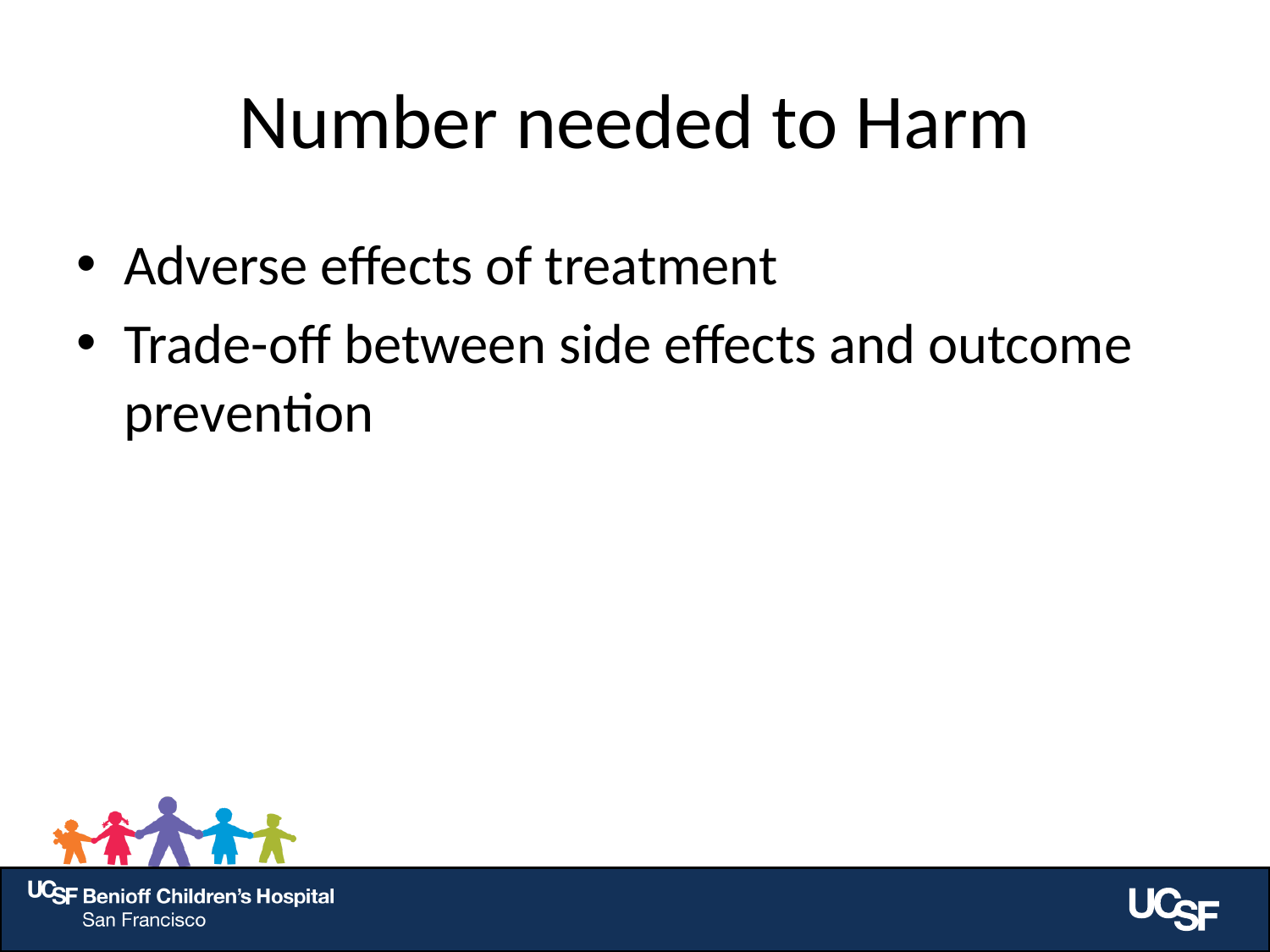

# Number needed to Harm
Adverse effects of treatment
Trade-off between side effects and outcome prevention